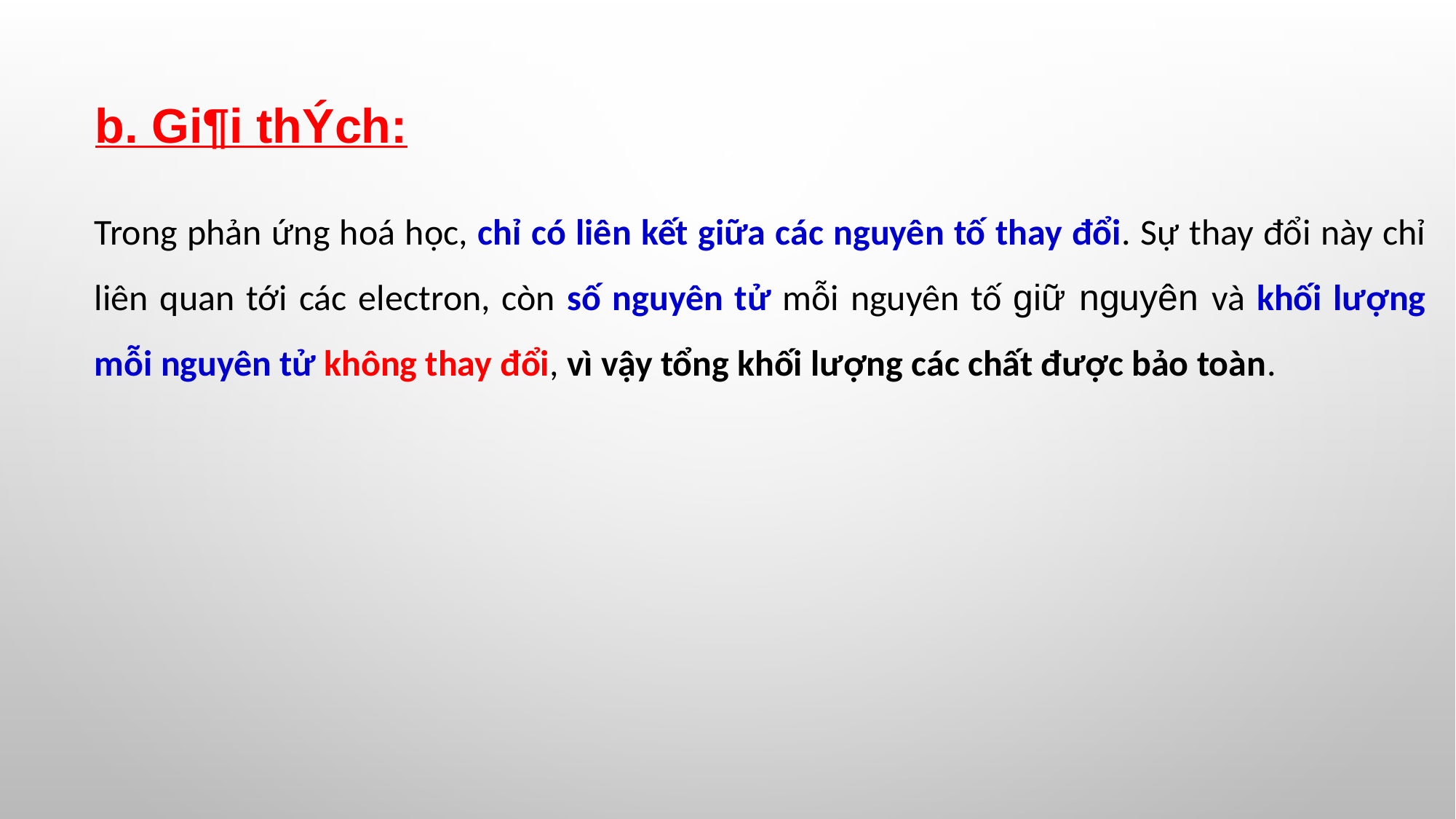

b. Gi¶i thÝch:
Trong phản ứng hoá học, chỉ có liên kết giữa các nguyên tố thay đổi. Sự thay đổi này chỉ liên quan tới các electron, còn số nguyên tử mỗi nguyên tố giữ nguyên và khối lượng mỗi nguyên tử không thay đổi, vì vậy tổng khối lượng các chất được bảo toàn.